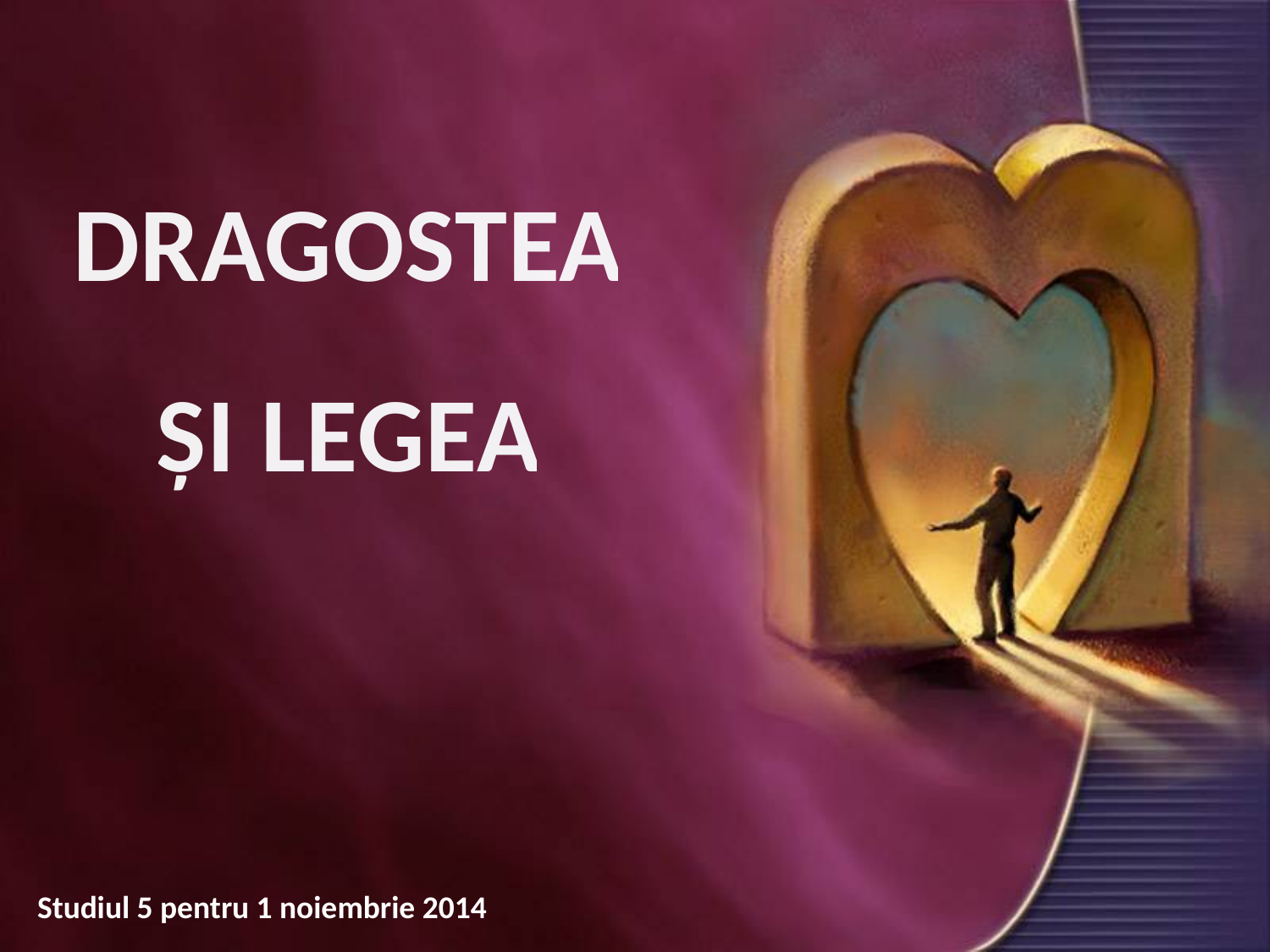

DRAGOSTEA ȘI LEGEA
Studiul 5 pentru 1 noiembrie 2014